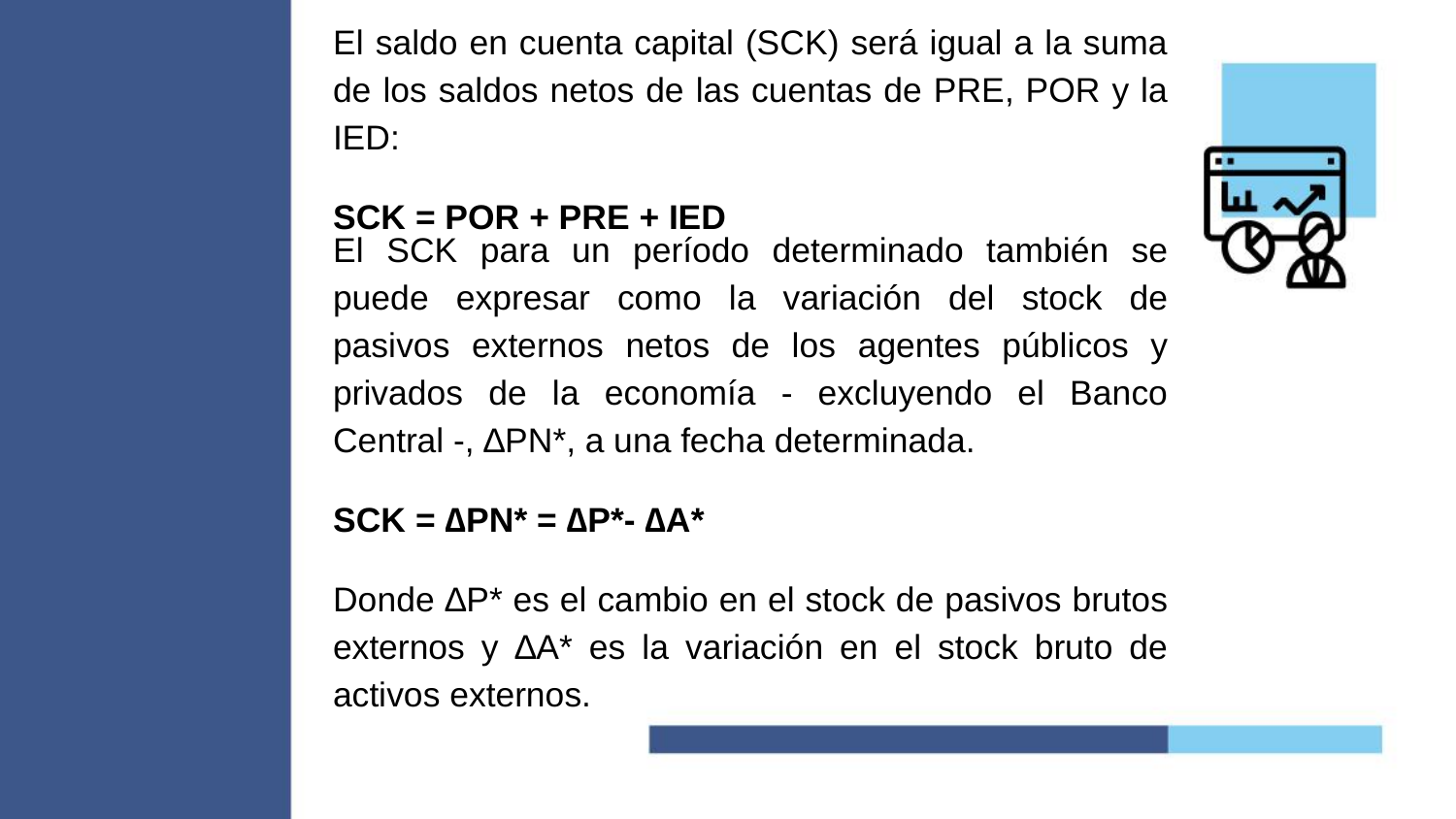

El saldo en cuenta capital (SCK) será igual a la suma de los saldos netos de las cuentas de PRE, POR y la IED:
SCK = POR + PRE + IED
El SCK para un período determinado también se puede expresar como la variación del stock de pasivos externos netos de los agentes públicos y privados de la economía - excluyendo el Banco Central -, ∆PN*, a una fecha determinada.
SCK = ∆PN* = ∆P*- ∆A*
Donde ∆P* es el cambio en el stock de pasivos brutos externos y ∆A* es la variación en el stock bruto de activos externos.